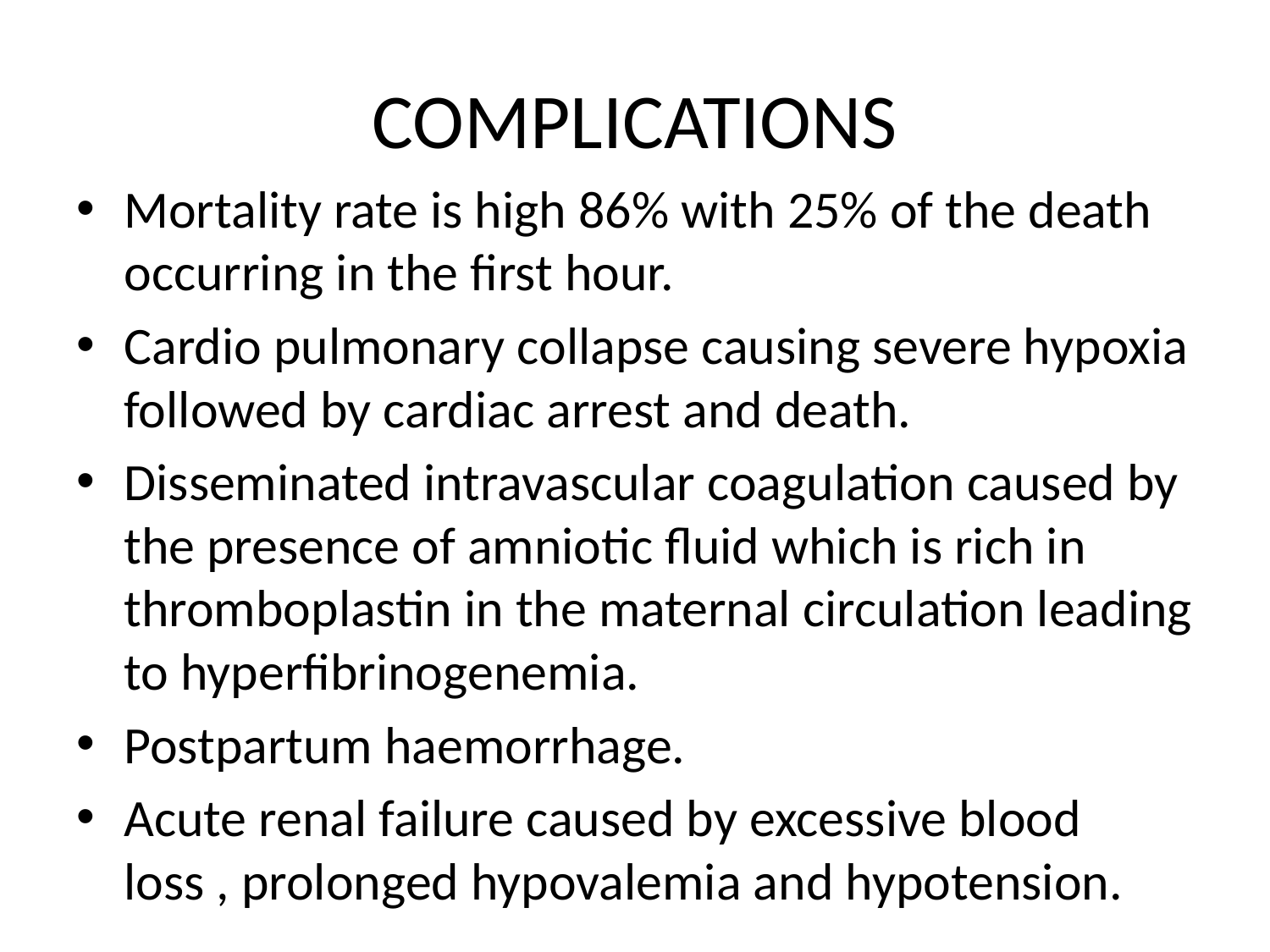

# COMPLICATIONS
Mortality rate is high 86% with 25% of the death occurring in the first hour.
Cardio pulmonary collapse causing severe hypoxia followed by cardiac arrest and death.
Disseminated intravascular coagulation caused by the presence of amniotic fluid which is rich in thromboplastin in the maternal circulation leading to hyperfibrinogenemia.
Postpartum haemorrhage.
Acute renal failure caused by excessive blood loss , prolonged hypovalemia and hypotension.